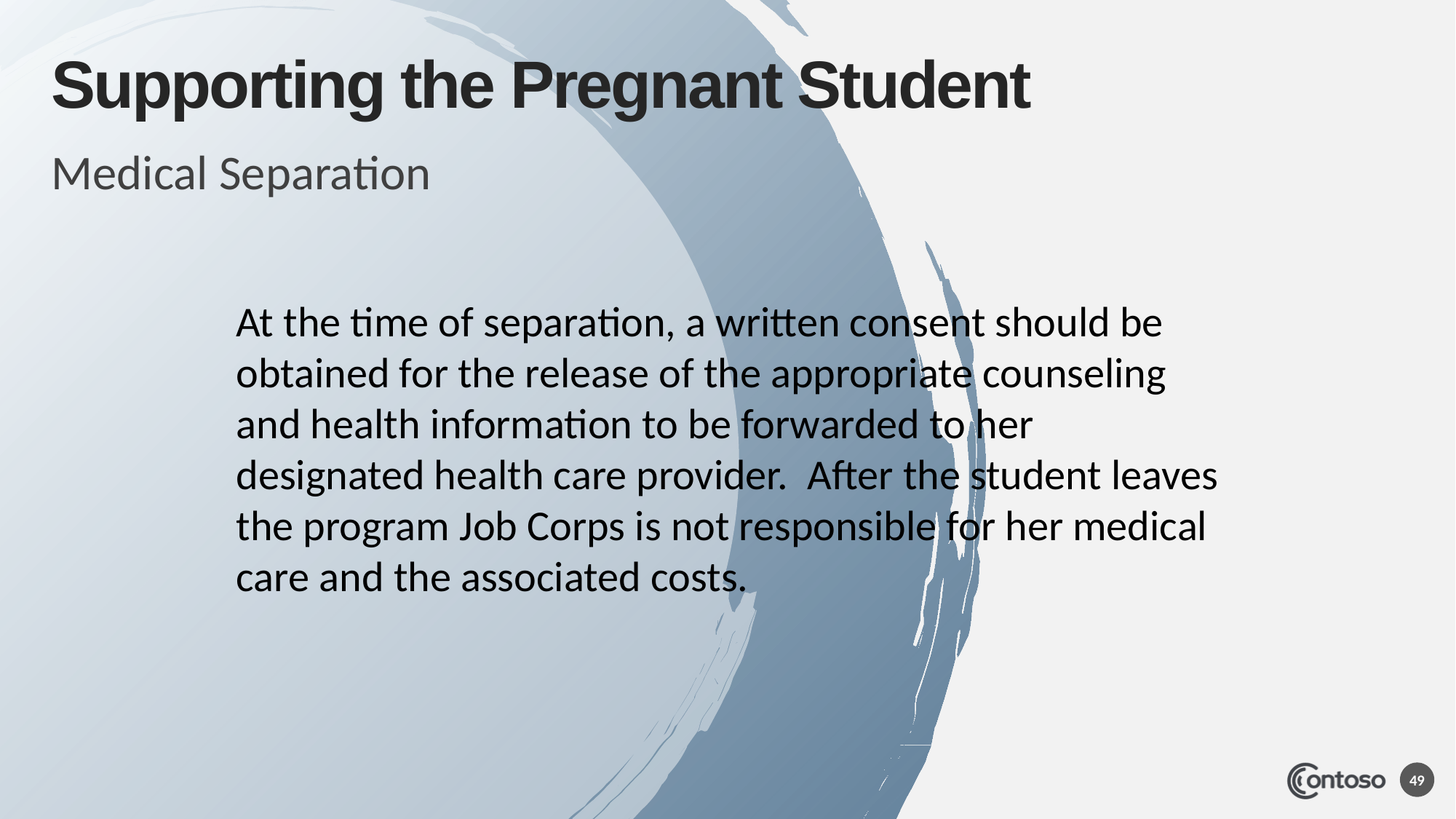

# Supporting the Pregnant Student
Medical Separation
At the time of separation, a written consent should be obtained for the release of the appropriate counseling and health information to be forwarded to her designated health care provider.  After the student leaves the program Job Corps is not responsible for her medical care and the associated costs.
49